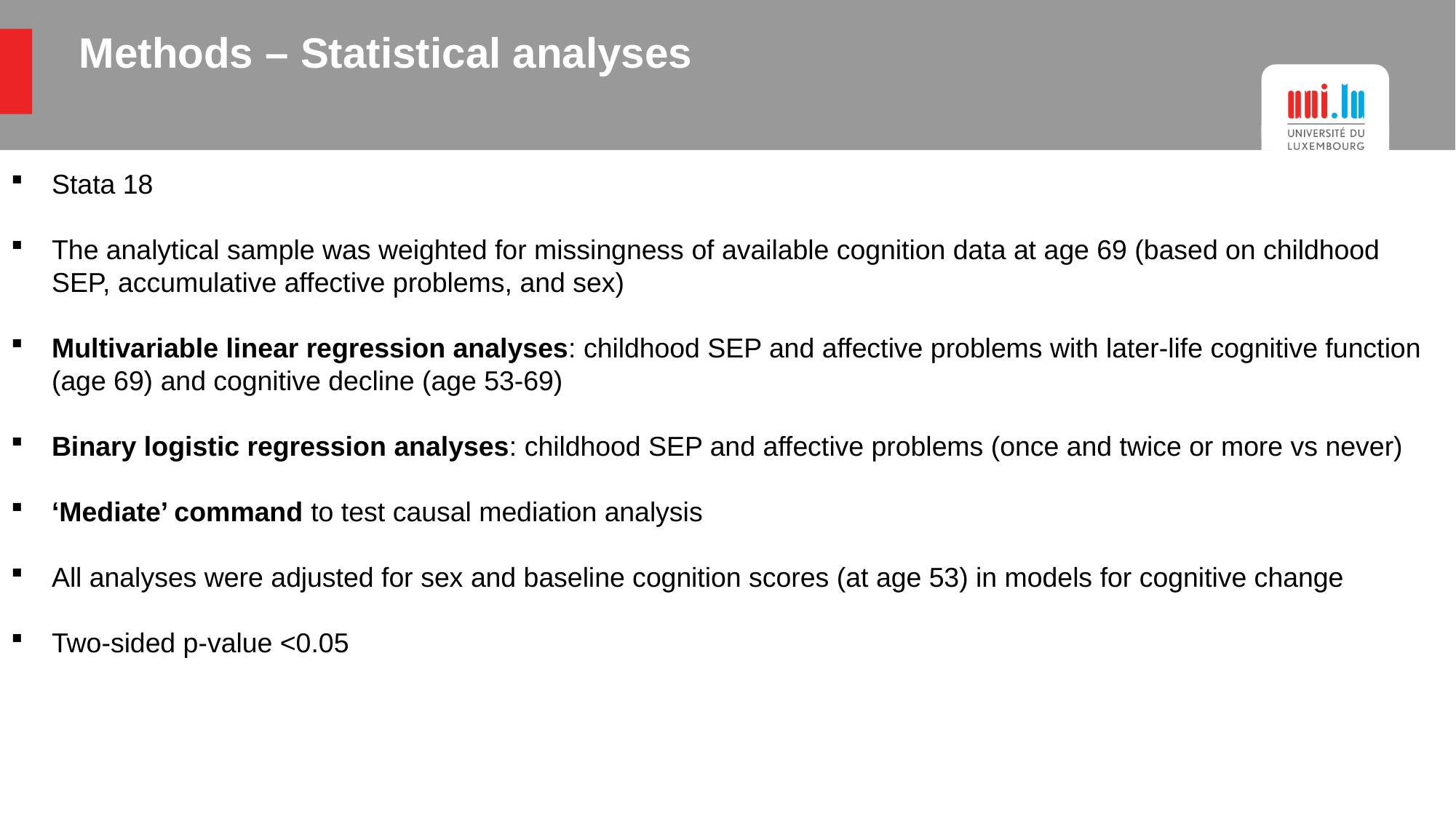

# Methods – Statistical analyses
Stata 18

The analytical sample was weighted for missingness of available cognition data at age 69 (based on childhood SEP, accumulative affective problems, and sex)

Multivariable linear regression analyses: childhood SEP and affective problems with later-life cognitive function (age 69) and cognitive decline (age 53-69)

Binary logistic regression analyses: childhood SEP and affective problems (once and twice or more vs never)

‘Mediate’ command to test causal mediation analysis

All analyses were adjusted for sex and baseline cognition scores (at age 53) in models for cognitive change

Two-sided p-value <0.05